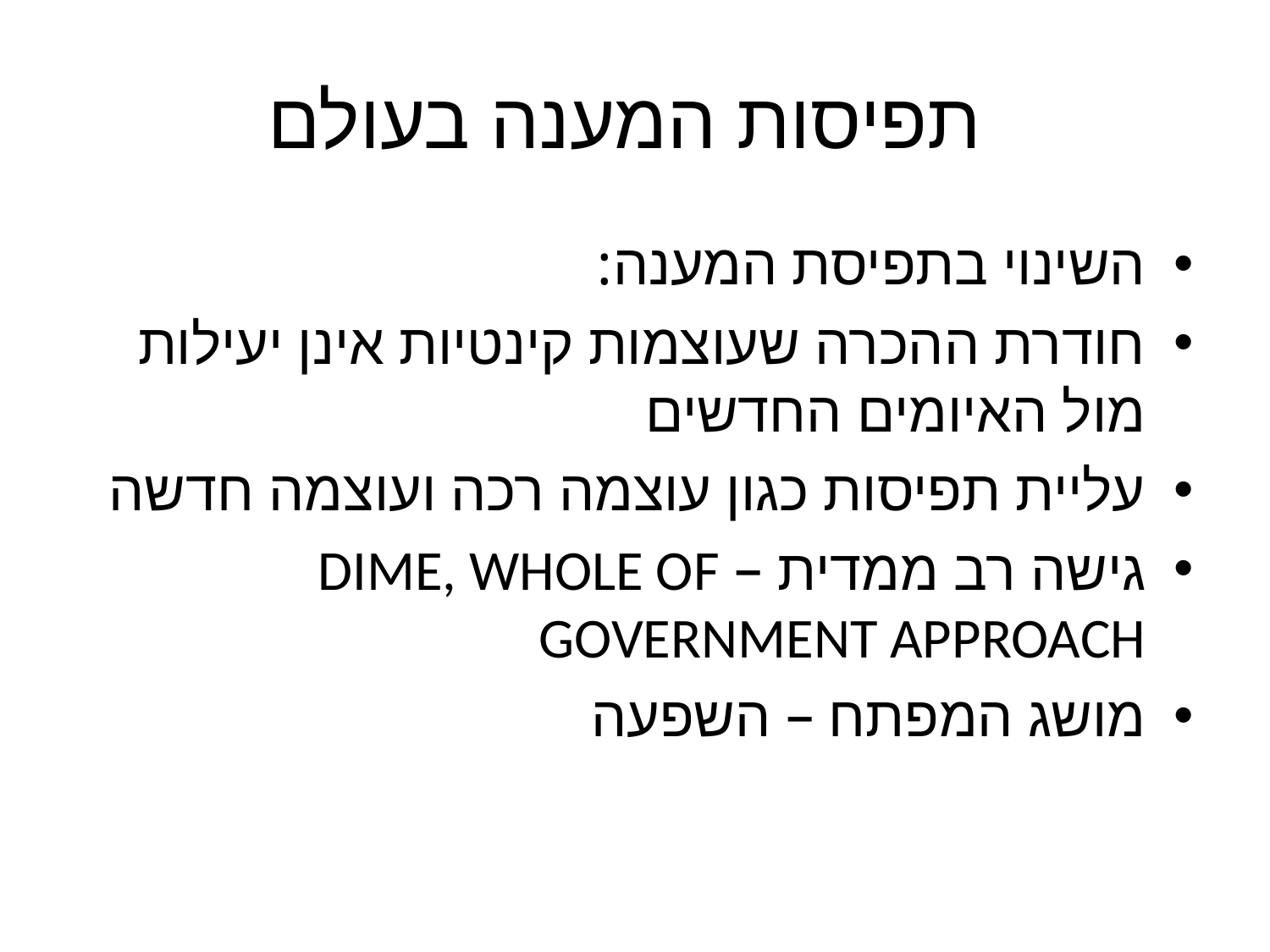

# תפיסות המענה בעולם
השינוי בתפיסת המענה:
חודרת ההכרה שעוצמות קינטיות אינן יעילות מול האיומים החדשים
עליית תפיסות כגון עוצמה רכה ועוצמה חדשה
גישה רב ממדית – DIME, WHOLE OF GOVERNMENT APPROACH
מושג המפתח – השפעה